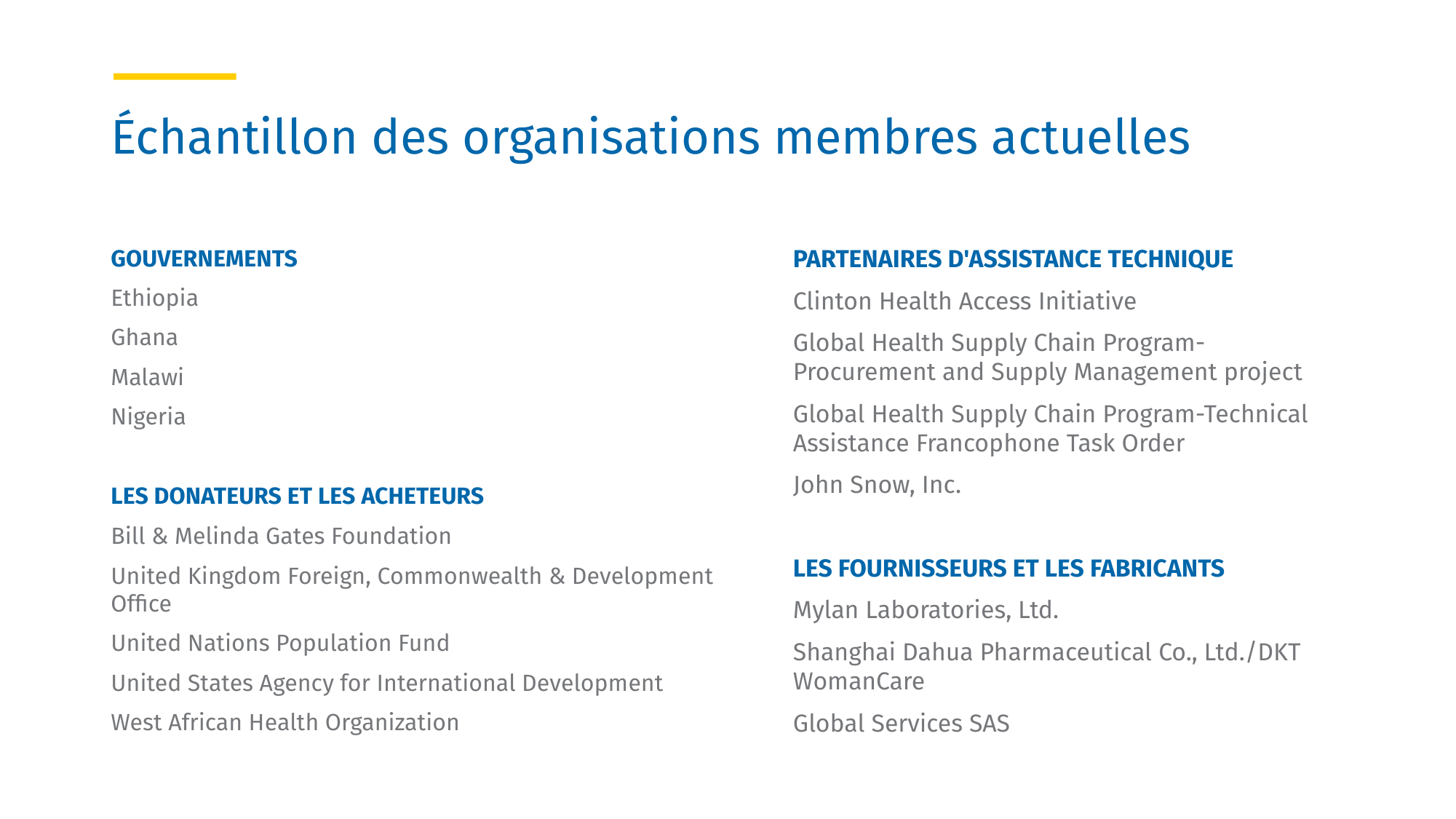

# Échantillon des organisations membres actuelles
GOUVERNEMENTS
Ethiopia
Ghana
Malawi
Nigeria

LES DONATEURS ET LES ACHETEURS
Bill & Melinda Gates Foundation
United Kingdom Foreign, Commonwealth & Development Office
United Nations Population Fund
United States Agency for International Development
West African Health Organization
PARTENAIRES D'ASSISTANCE TECHNIQUE
Clinton Health Access Initiative
Global Health Supply Chain Program-Procurement and Supply Management project
Global Health Supply Chain Program-Technical Assistance Francophone Task Order
John Snow, Inc.

LES FOURNISSEURS ET LES FABRICANTS
Mylan Laboratories, Ltd.
Shanghai Dahua Pharmaceutical Co., Ltd./DKT WomanCare
Global Services SAS